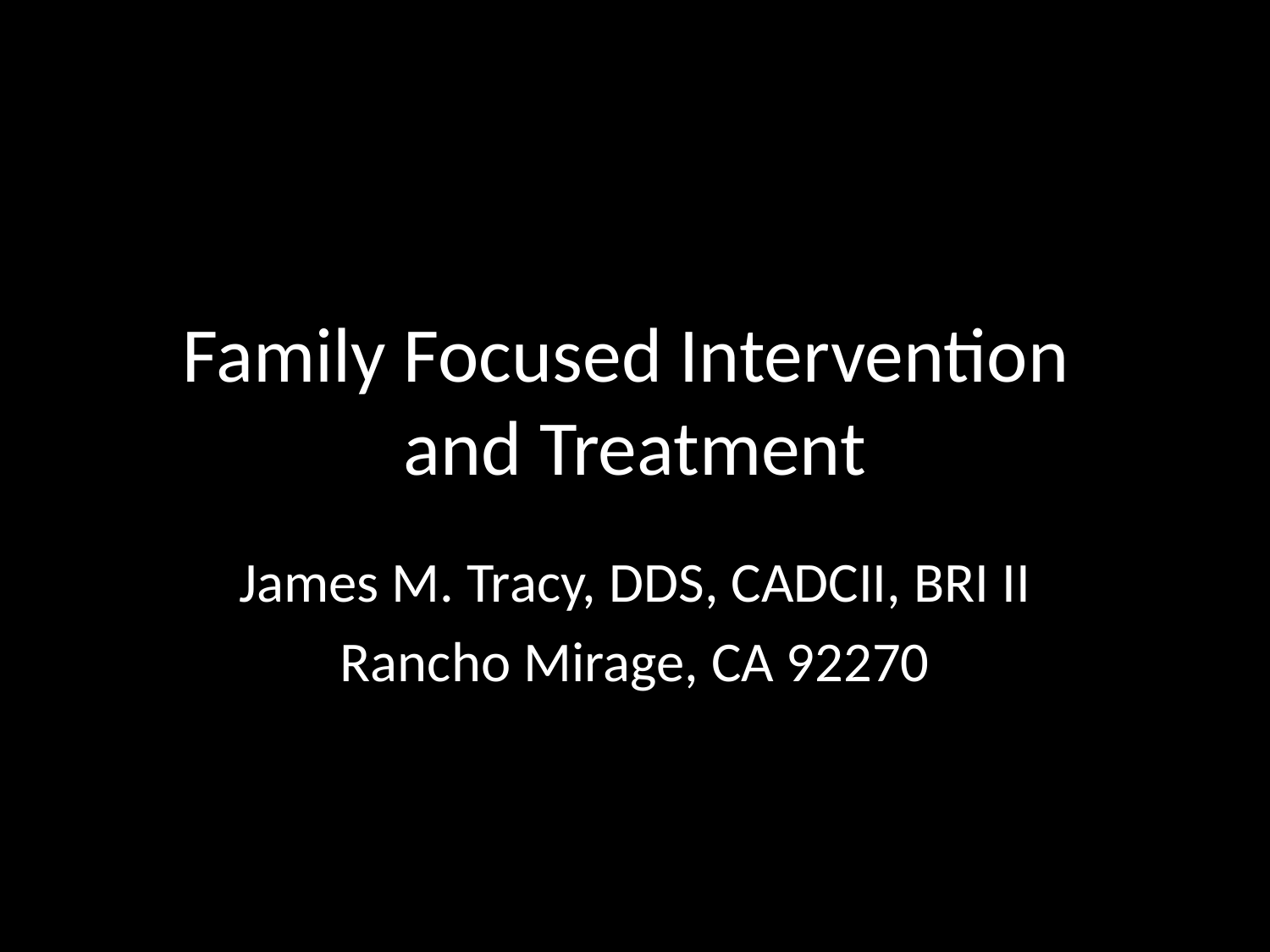

# Family Focused Intervention and Treatment
James M. Tracy, DDS, CADCII, BRI II
Rancho Mirage, CA 92270